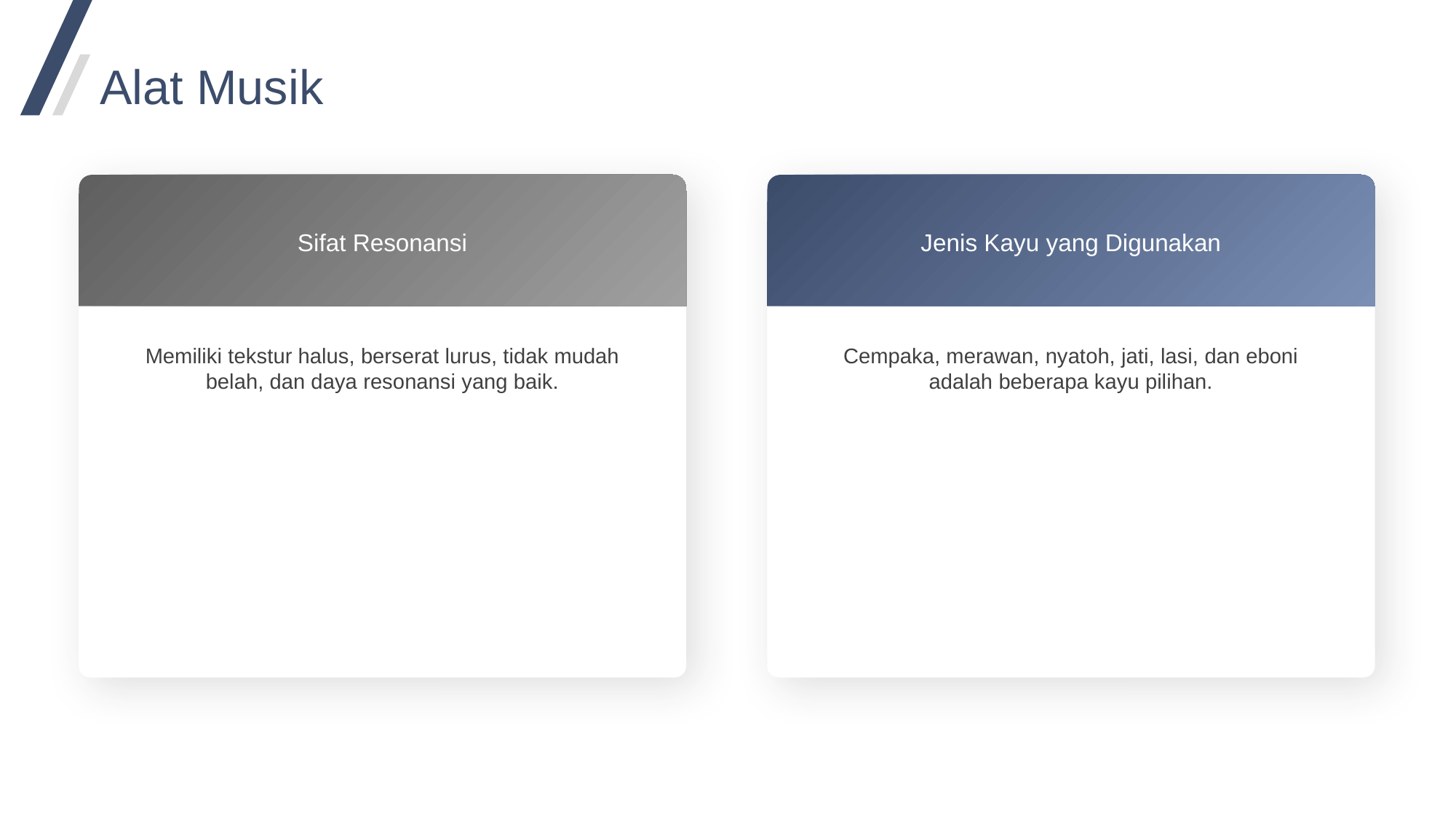

Alat Musik

Sifat Resonansi
Jenis Kayu yang Digunakan
Cempaka, merawan, nyatoh, jati, lasi, dan eboni adalah beberapa kayu pilihan.
Memiliki tekstur halus, berserat lurus, tidak mudah belah, dan daya resonansi yang baik.